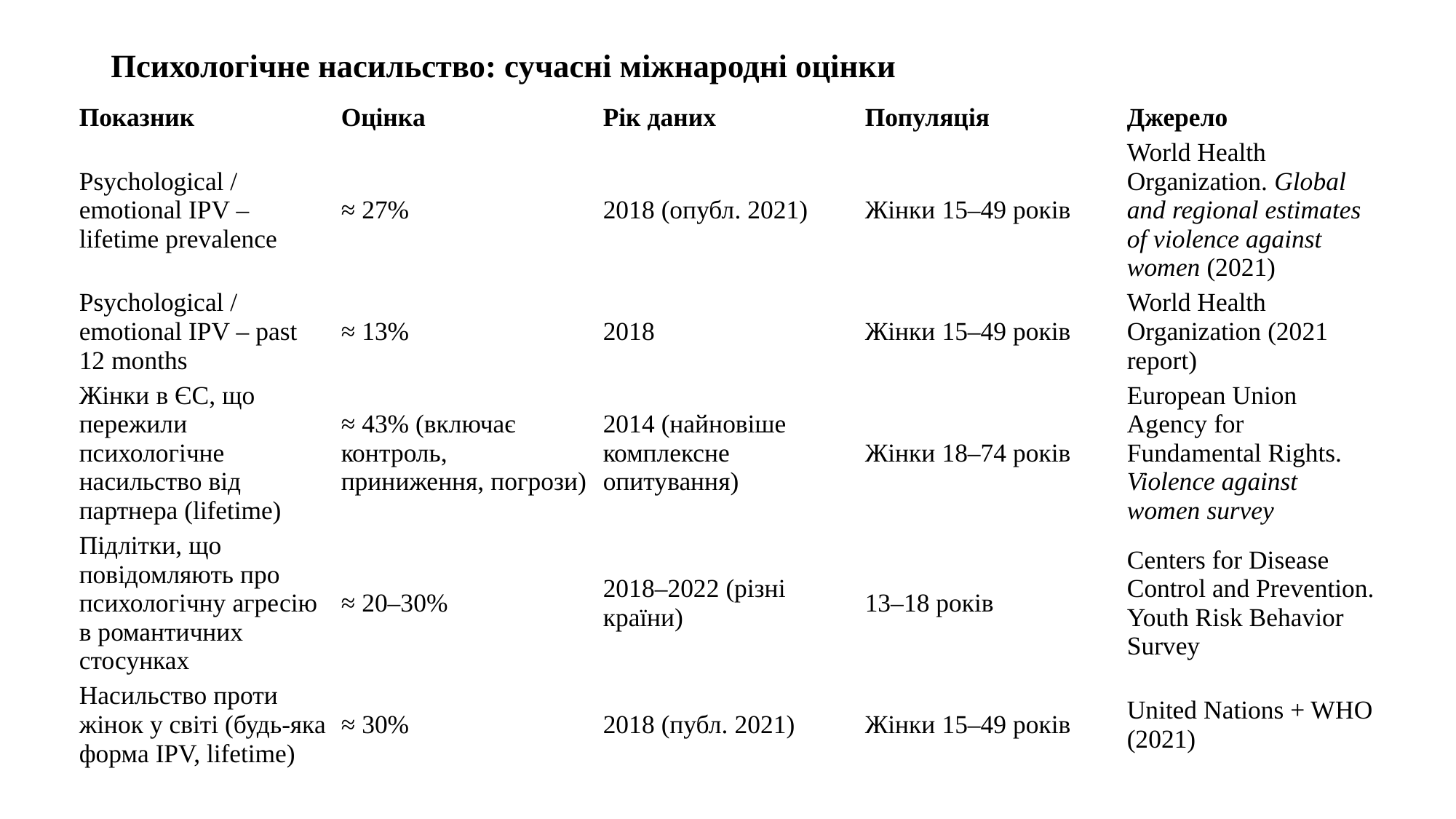

# Психологічне насильство: сучасні міжнародні оцінки
| Показник | Оцінка | Рік даних | Популяція | Джерело |
| --- | --- | --- | --- | --- |
| Psychological / emotional IPV – lifetime prevalence | ≈ 27% | 2018 (опубл. 2021) | Жінки 15–49 років | World Health Organization. Global and regional estimates of violence against women (2021) |
| Psychological / emotional IPV – past 12 months | ≈ 13% | 2018 | Жінки 15–49 років | World Health Organization (2021 report) |
| Жінки в ЄС, що пережили психологічне насильство від партнера (lifetime) | ≈ 43% (включає контроль, приниження, погрози) | 2014 (найновіше комплексне опитування) | Жінки 18–74 років | European Union Agency for Fundamental Rights. Violence against women survey |
| Підлітки, що повідомляють про психологічну агресію в романтичних стосунках | ≈ 20–30% | 2018–2022 (різні країни) | 13–18 років | Centers for Disease Control and Prevention. Youth Risk Behavior Survey |
| Насильство проти жінок у світі (будь-яка форма IPV, lifetime) | ≈ 30% | 2018 (публ. 2021) | Жінки 15–49 років | United Nations + WHO (2021) |